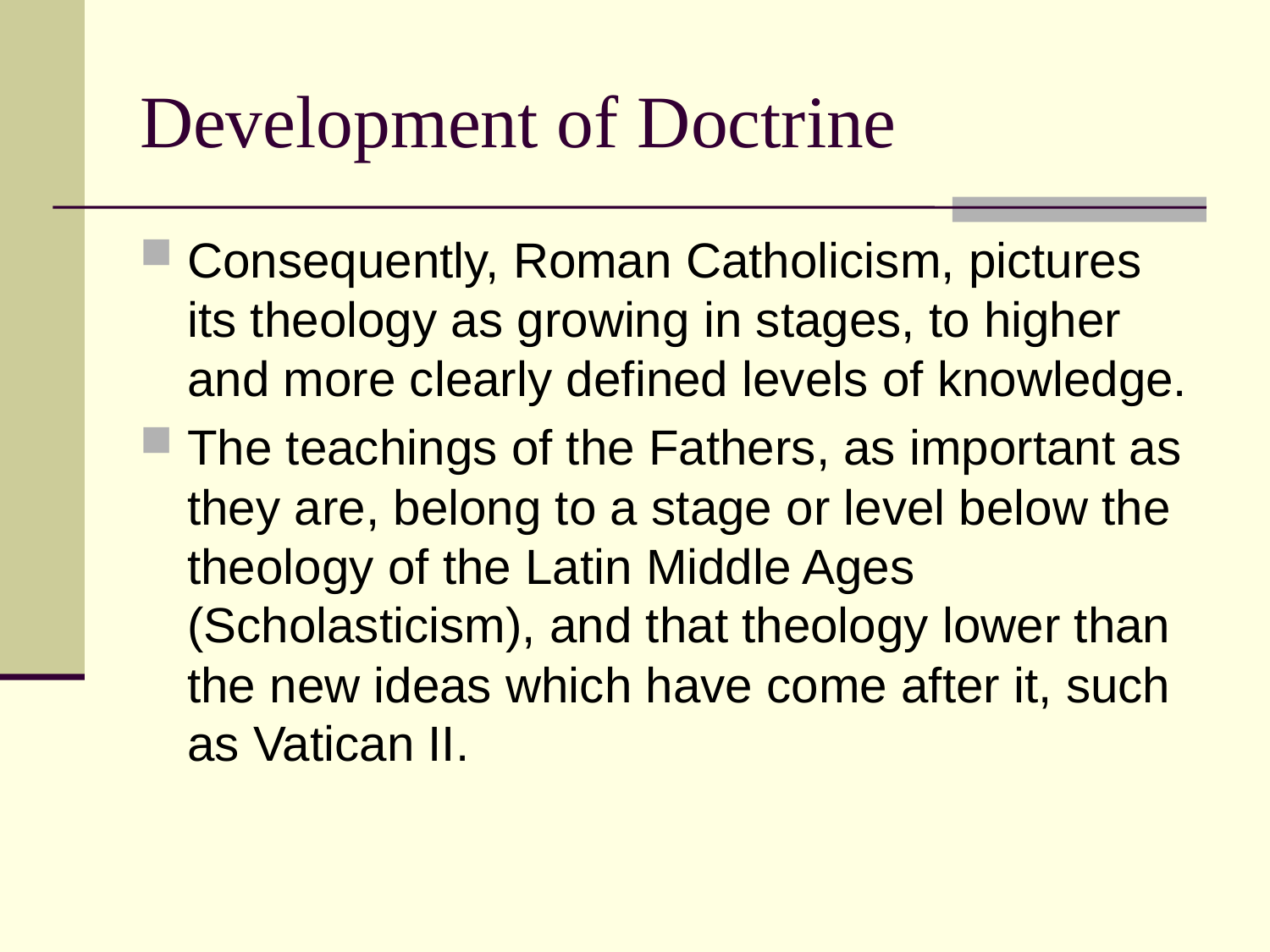

# Development of Doctrine
Consequently, Roman Catholicism, pictures its theology as growing in stages, to higher and more clearly defined levels of knowledge.
The teachings of the Fathers, as important as they are, belong to a stage or level below the theology of the Latin Middle Ages (Scholasticism), and that theology lower than the new ideas which have come after it, such as Vatican II.